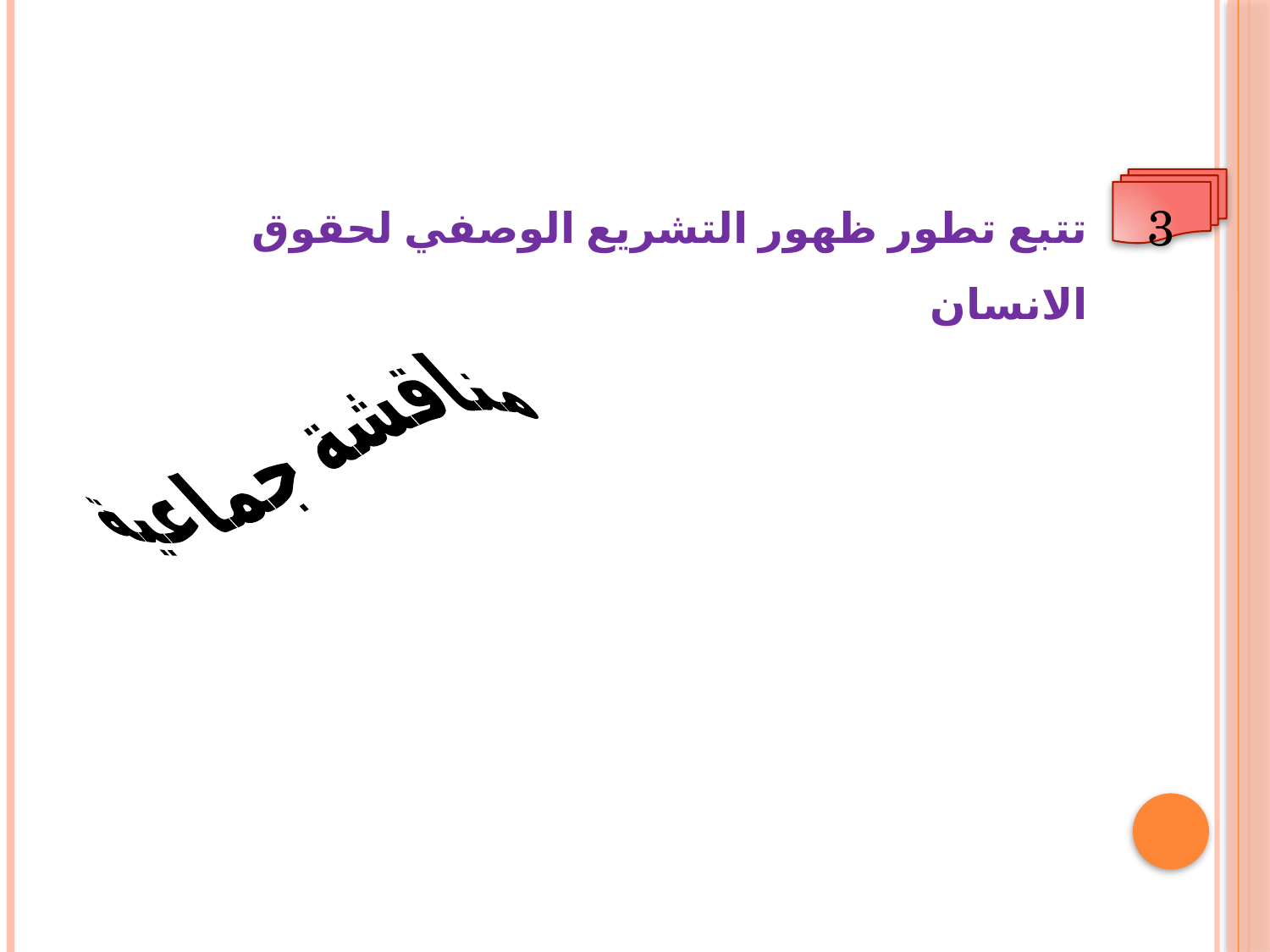

تتبع تطور ظهور التشريع الوصفي لحقوق الانسان
3
مناقشة جماعية